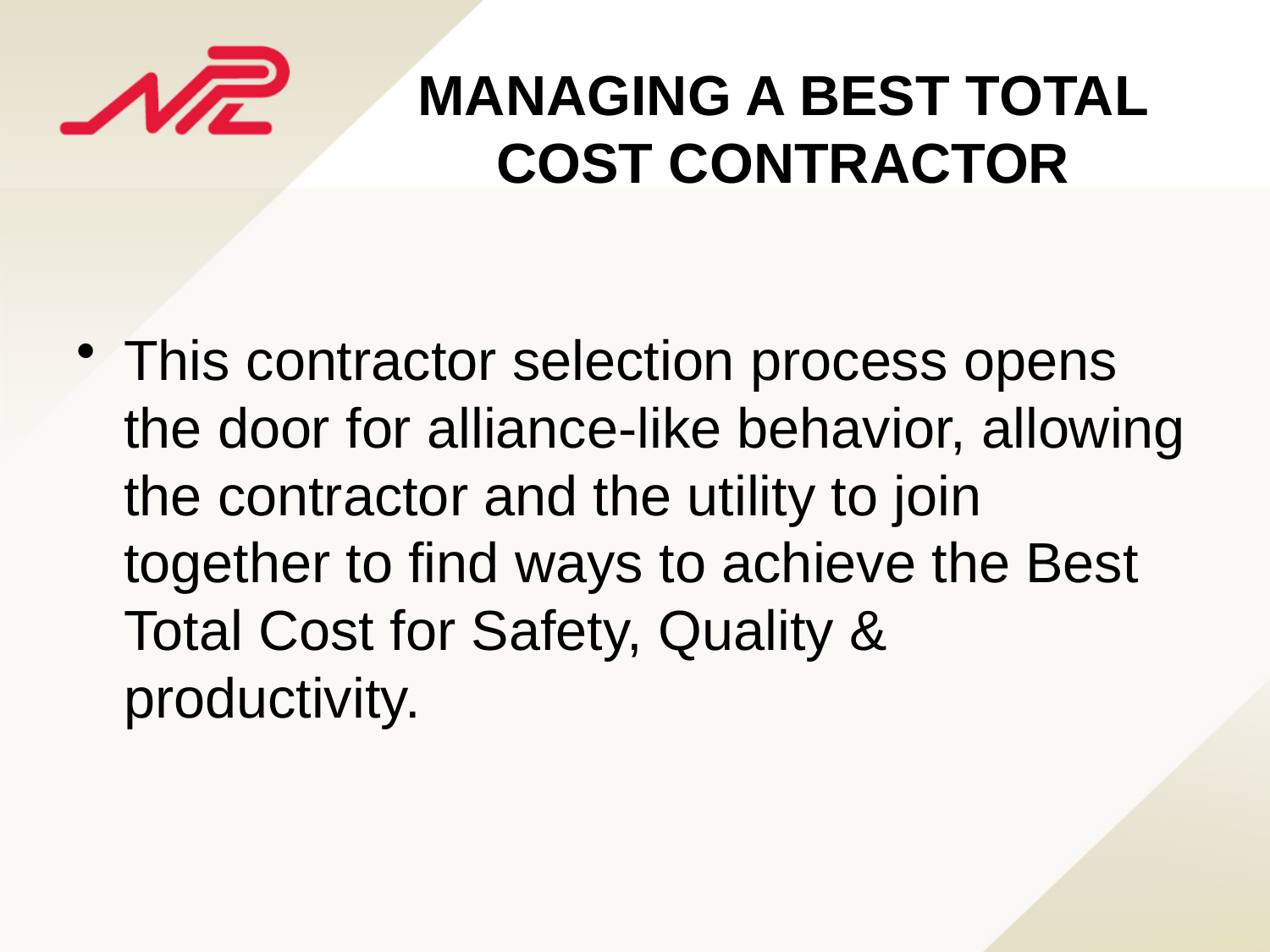

MANAGING A BEST TOTAL COST CONTRACTOR
This contractor selection process opens the door for alliance-like behavior, allowing the contractor and the utility to join together to find ways to achieve the Best Total Cost for Safety, Quality & productivity.